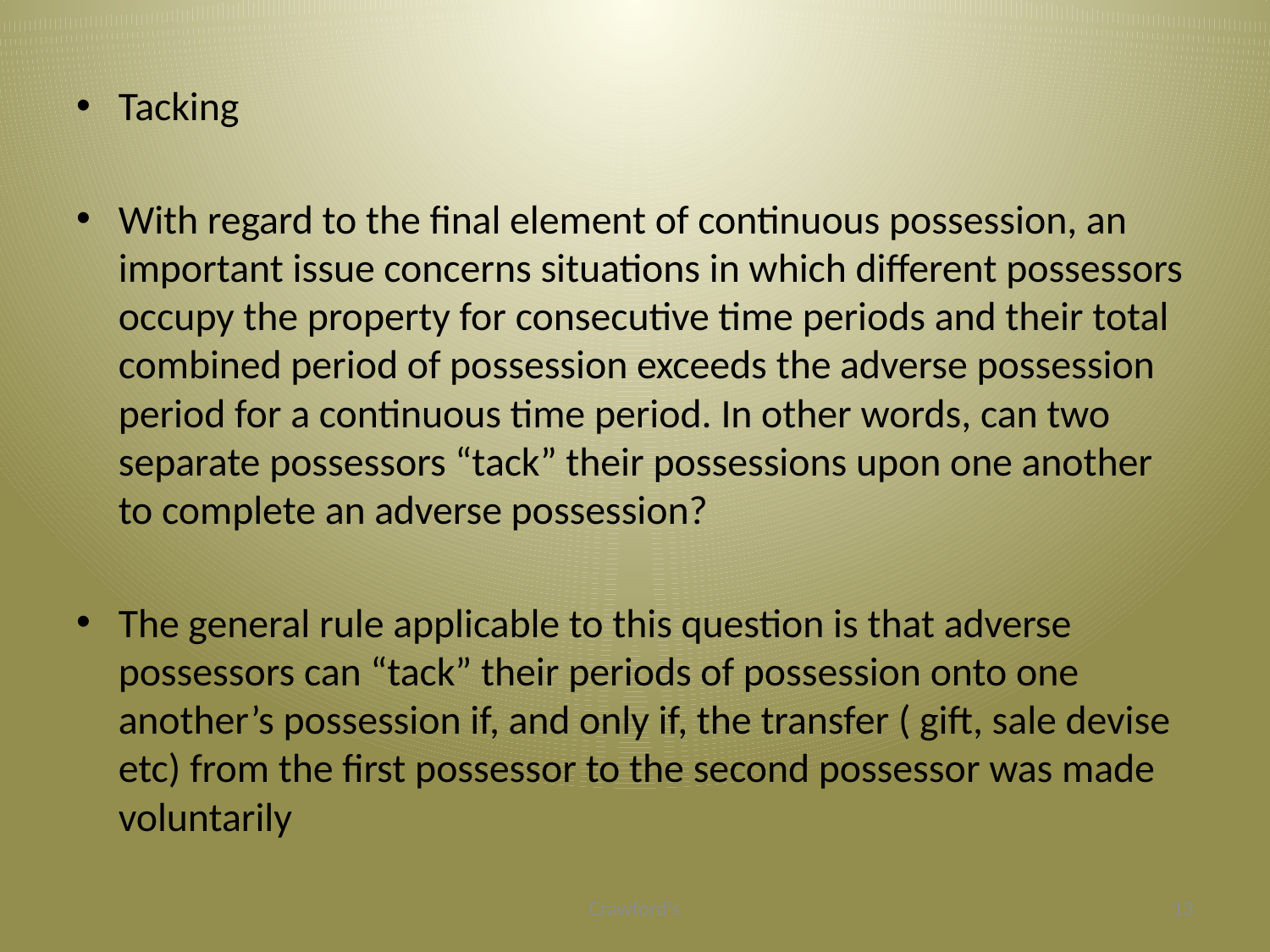

#
Tacking

With regard to the final element of continuous possession, an important issue concerns situations in which different possessors occupy the property for consecutive time periods and their total combined period of possession exceeds the adverse possession period for a continuous time period. In other words, can two separate possessors “tack” their possessions upon one another to complete an adverse possession?

The general rule applicable to this question is that adverse possessors can “tack” their periods of possession onto one another’s possession if, and only if, the transfer ( gift, sale devise etc) from the first possessor to the second possessor was made voluntarily

Crawford's
13